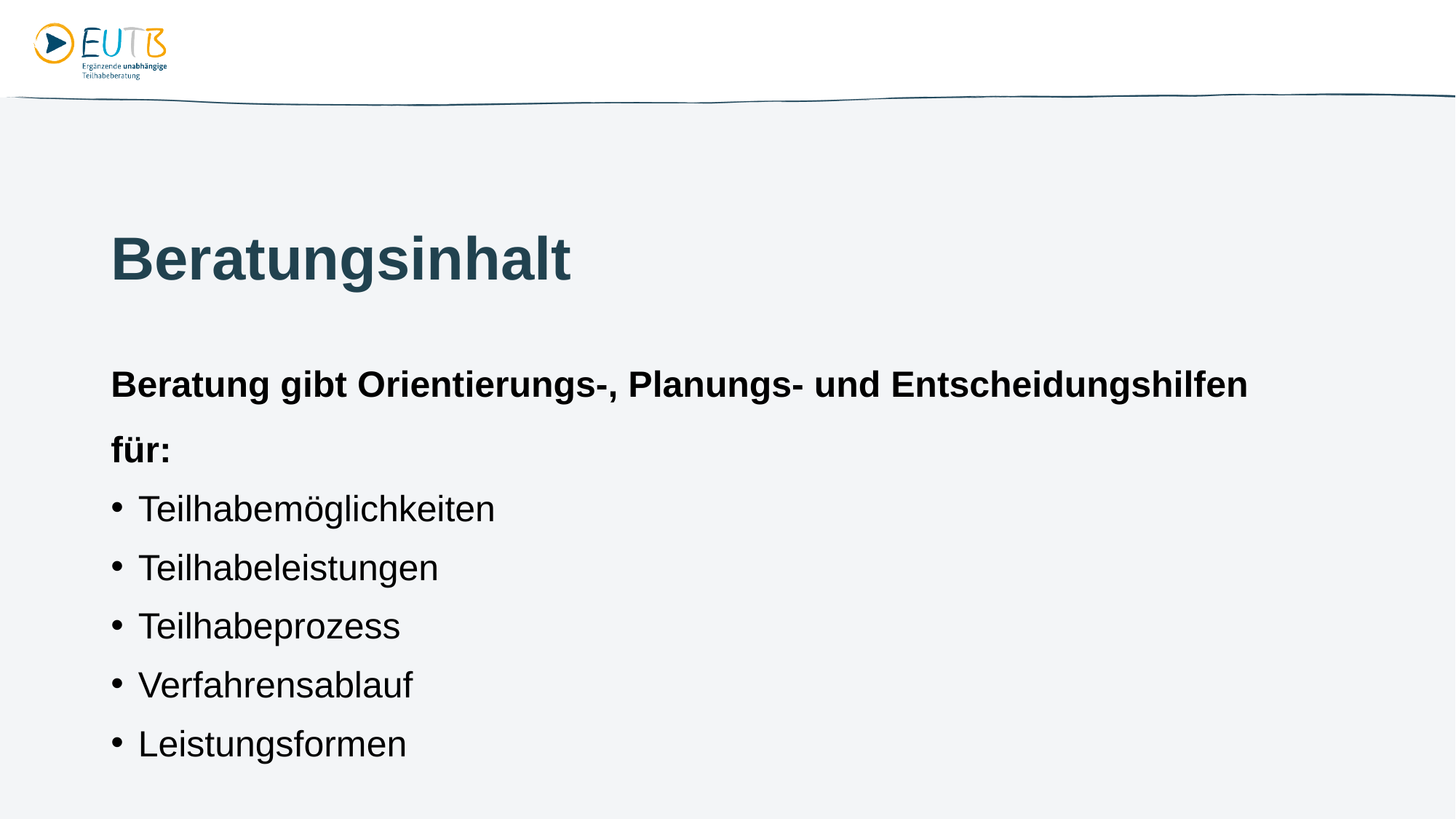

# Beratungsinhalt
Beratung gibt Orientierungs-, Planungs- und Entscheidungshilfen für:
Teilhabemöglichkeiten
Teilhabeleistungen
Teilhabeprozess
Verfahrensablauf
Leistungsformen